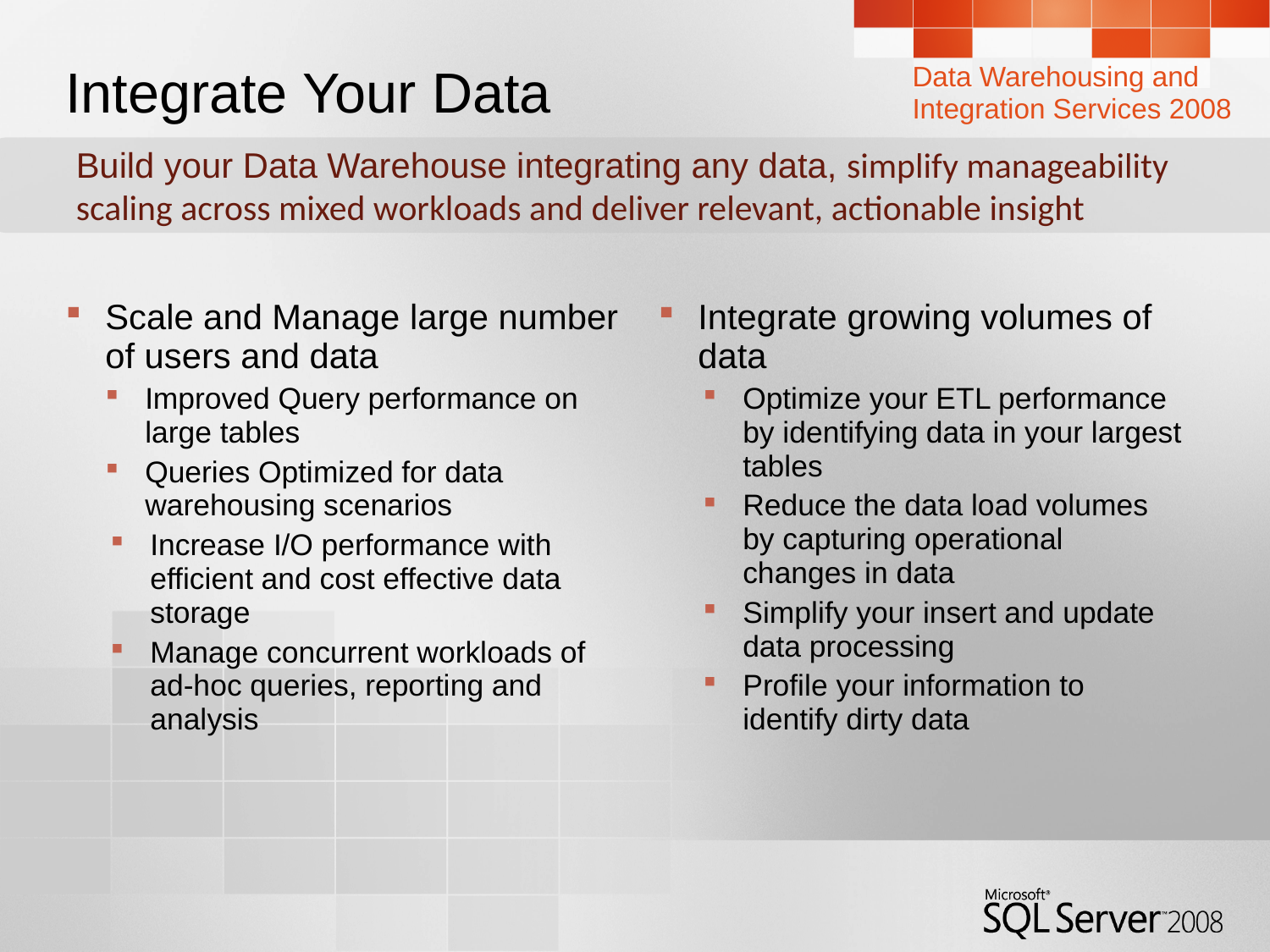

# Integrate Your Data
Data Warehousing and Integration Services 2008
Build your Data Warehouse integrating any data, simplify manageability scaling across mixed workloads and deliver relevant, actionable insight

Scale and Manage large number of users and data
Improved Query performance on large tables
Queries Optimized for data warehousing scenarios
Increase I/O performance with efficient and cost effective data storage
Manage concurrent workloads of ad-hoc queries, reporting and analysis

Integrate growing volumes of data
Optimize your ETL performance by identifying data in your largest tables
Reduce the data load volumes by capturing operational changes in data
Simplify your insert and update data processing
Profile your information to identify dirty data